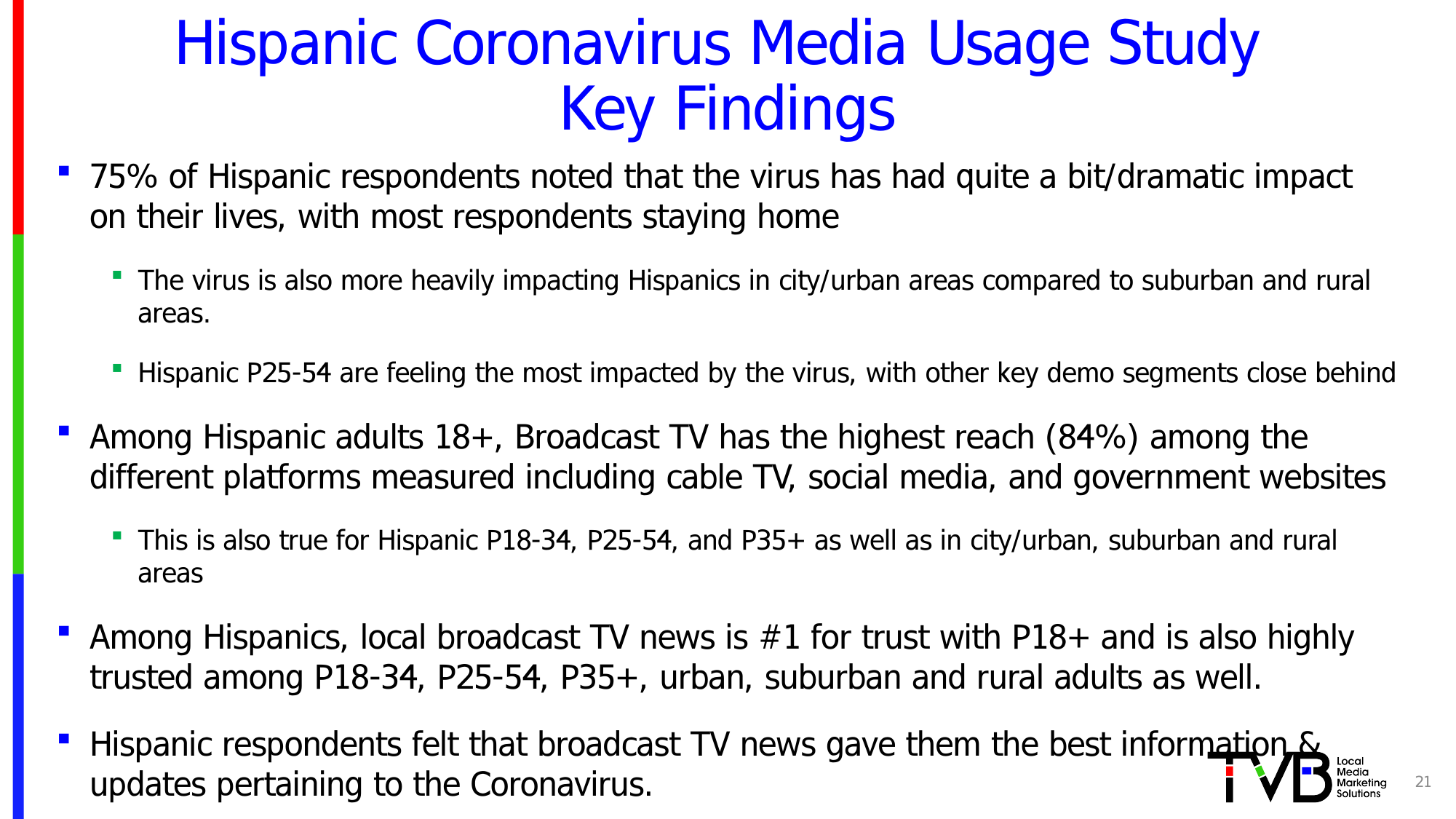

# Hispanic Coronavirus Media Usage Study Key Findings
75% of Hispanic respondents noted that the virus has had quite a bit/dramatic impact on their lives, with most respondents staying home
The virus is also more heavily impacting Hispanics in city/urban areas compared to suburban and rural areas.
Hispanic P25-54 are feeling the most impacted by the virus, with other key demo segments close behind
Among Hispanic adults 18+, Broadcast TV has the highest reach (84%) among the different platforms measured including cable TV, social media, and government websites
This is also true for Hispanic P18-34, P25-54, and P35+ as well as in city/urban, suburban and rural areas
Among Hispanics, local broadcast TV news is #1 for trust with P18+ and is also highly trusted among P18-34, P25-54, P35+, urban, suburban and rural adults as well.
Hispanic respondents felt that broadcast TV news gave them the best information & updates pertaining to the Coronavirus.
21